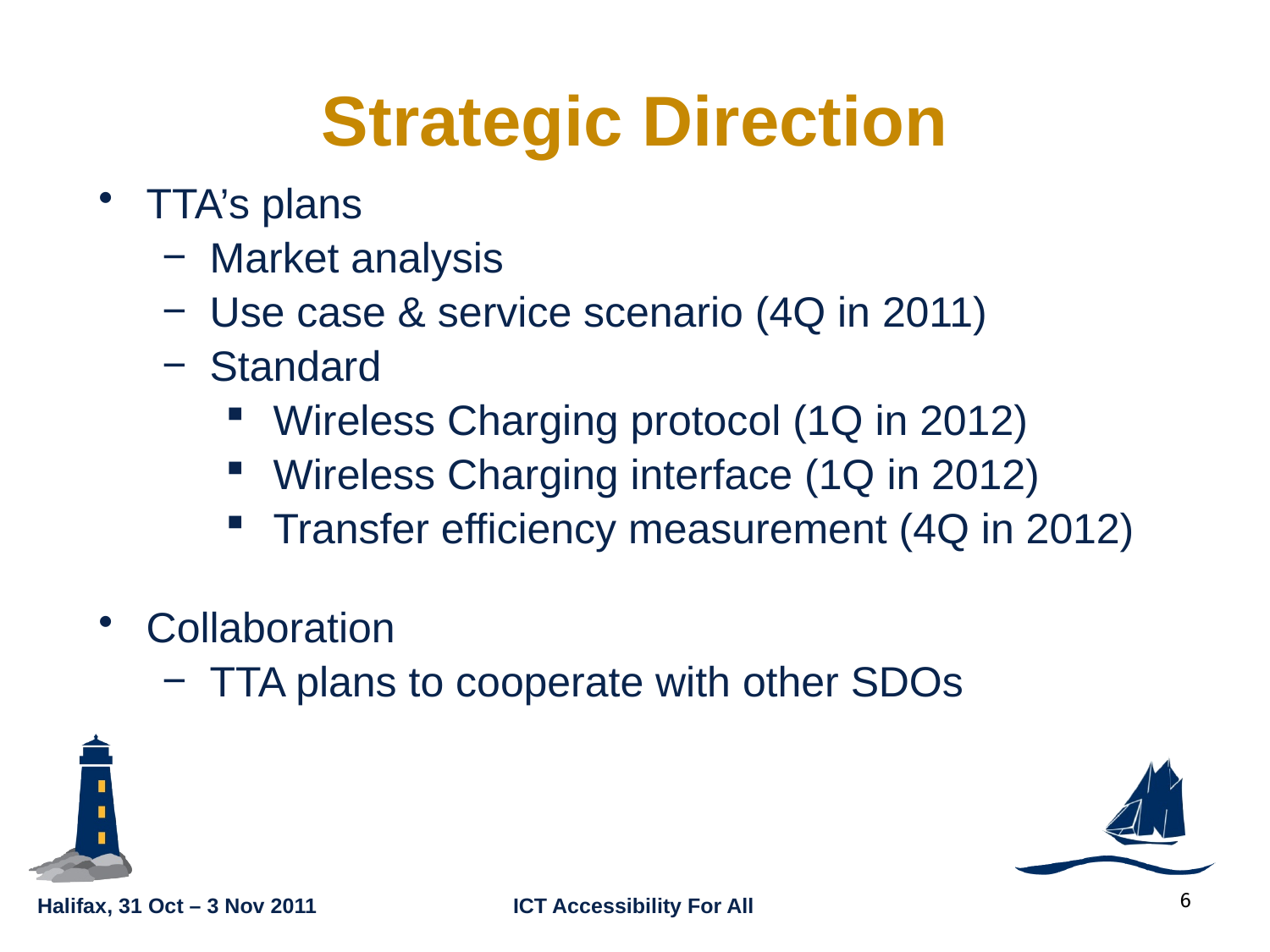

# Strategic Direction
TTA’s plans
Market analysis
Use case & service scenario (4Q in 2011)
Standard
Wireless Charging protocol (1Q in 2012)
Wireless Charging interface (1Q in 2012)
Transfer efficiency measurement (4Q in 2012)

Collaboration
TTA plans to cooperate with other SDOs
6